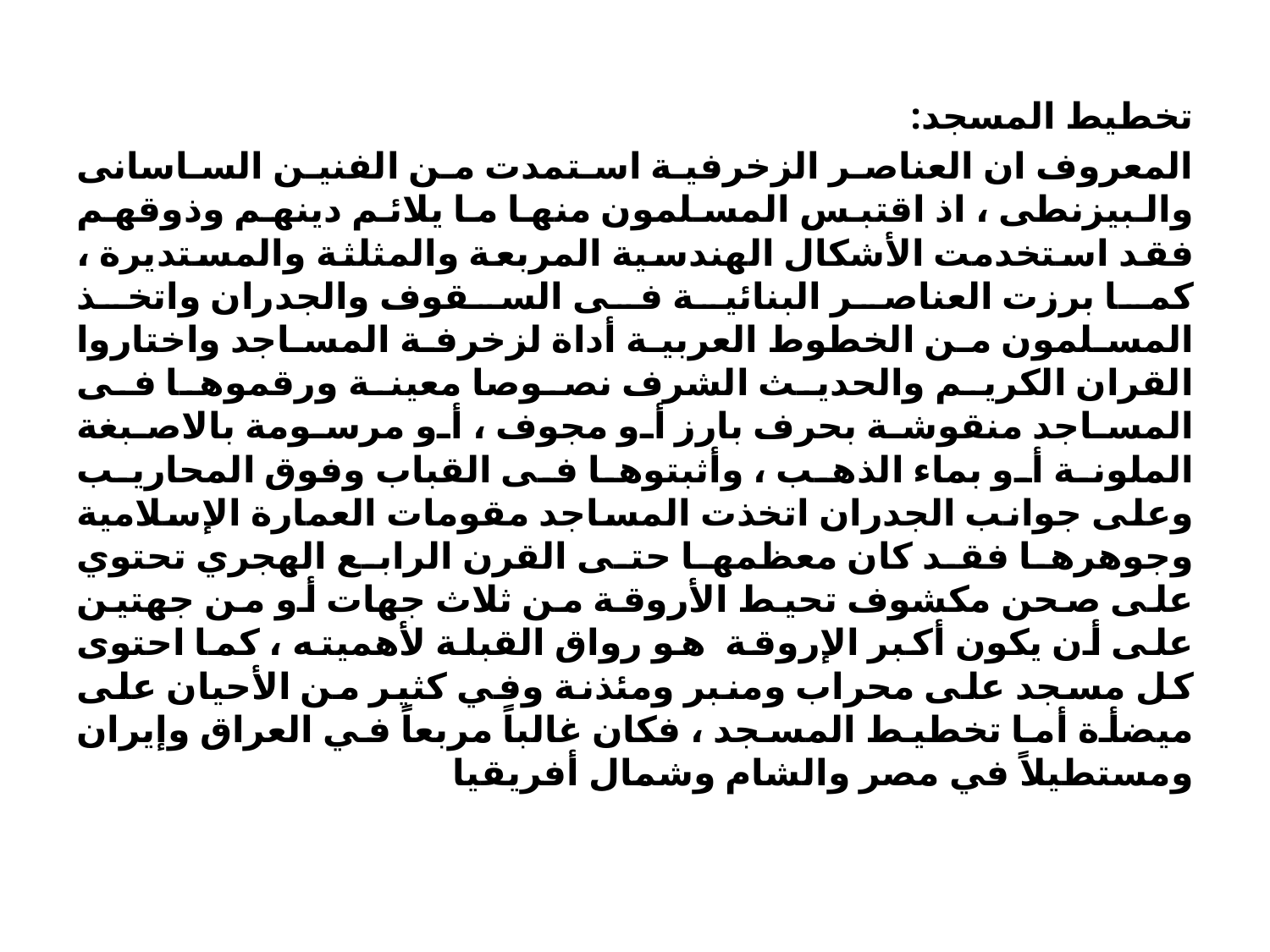

تخطيط المسجد:
المعروف ان العناصر الزخرفية استمدت من الفنين الساسانى والبيزنطى ، اذ اقتبس المسلمون منها ما يلائم دينهم وذوقهم فقد استخدمت الأشكال الهندسية المربعة والمثلثة والمستديرة ، كما برزت العناصر البنائية فى السقوف والجدران واتخذ المسلمون من الخطوط العربية أداة لزخرفة المساجد واختاروا القران الكريم والحديث الشرف نصوصا معينة ورقموها فى المساجد منقوشة بحرف بارز أو مجوف ، أو مرسومة بالاصبغة الملونة أو بماء الذهب ، وأثبتوها فى القباب وفوق المحاريب وعلى جوانب الجدران اتخذت المساجد مقومات العمارة الإسلامية وجوهرها فقد كان معظمها حتى القرن الرابع الهجري تحتوي على صحن مكشوف تحيط الأروقة من ثلاث جهات أو من جهتين على أن يكون أكبر الإروقة  هو رواق القبلة لأهميته ، كما احتوى كل مسجد على محراب ومنبر ومئذنة وفي كثير من الأحيان على ميضأة أما تخطيط المسجد ، فكان غالباً مربعاً في العراق وإيران ومستطيلاً في مصر والشام وشمال أفريقيا